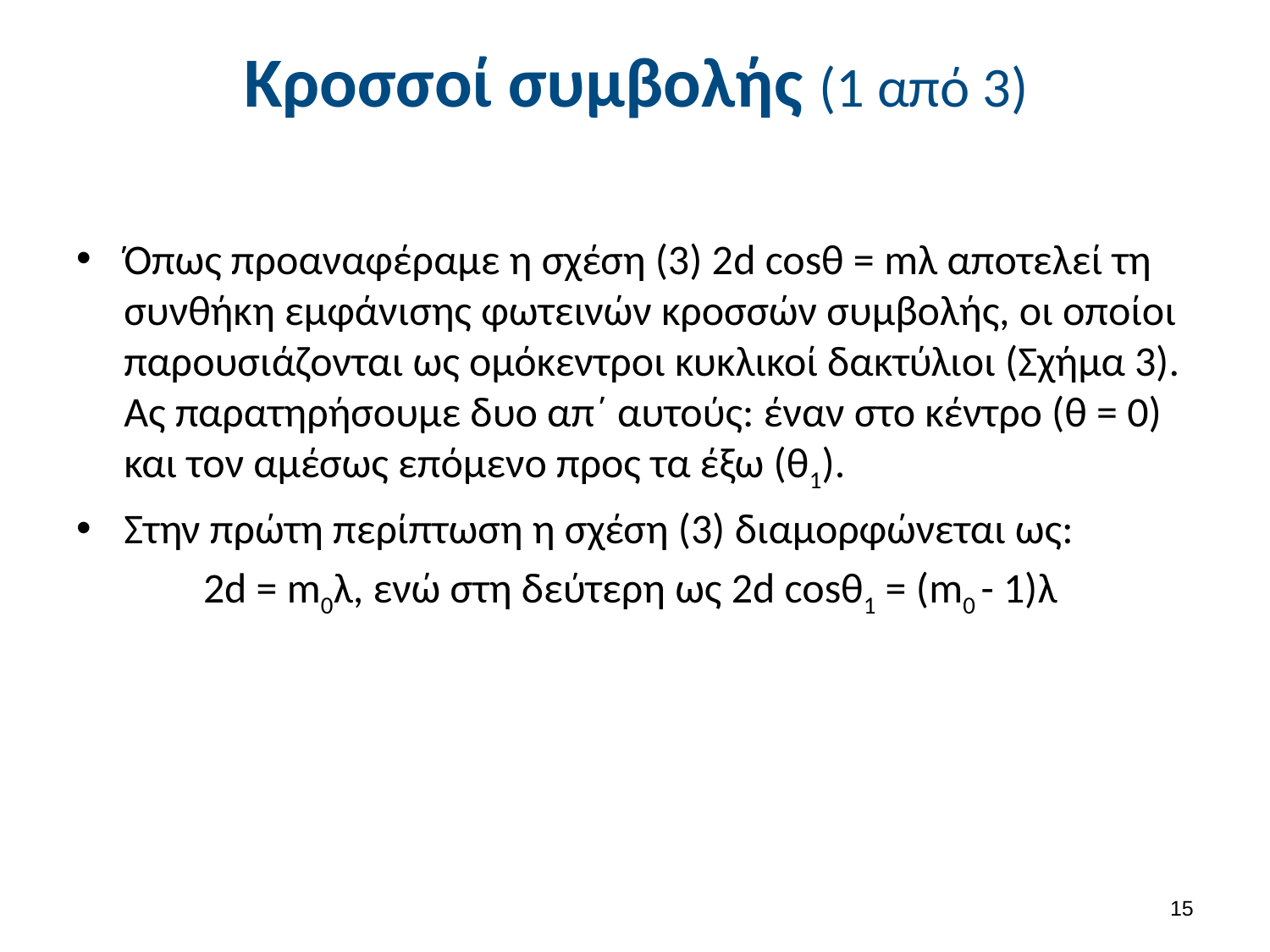

# Κροσσοί συμβολής (1 από 3)
Όπως προαναφέραμε η σχέση (3) 2d cosθ = mλ αποτελεί τη συνθήκη εμφάνισης φωτεινών κροσσών συμβολής, οι οποίοι παρουσιάζονται ως ομόκεντροι κυκλικοί δακτύλιοι (Σχήμα 3). Ας παρατηρήσουμε δυο απ΄ αυτούς: έναν στο κέντρο (θ = 0) και τον αμέσως επόμενο προς τα έξω (θ1).
Στην πρώτη περίπτωση η σχέση (3) διαμορφώνεται ως:
2d = m0λ, ενώ στη δεύτερη ως 2d cosθ1 = (m0 - 1)λ

15